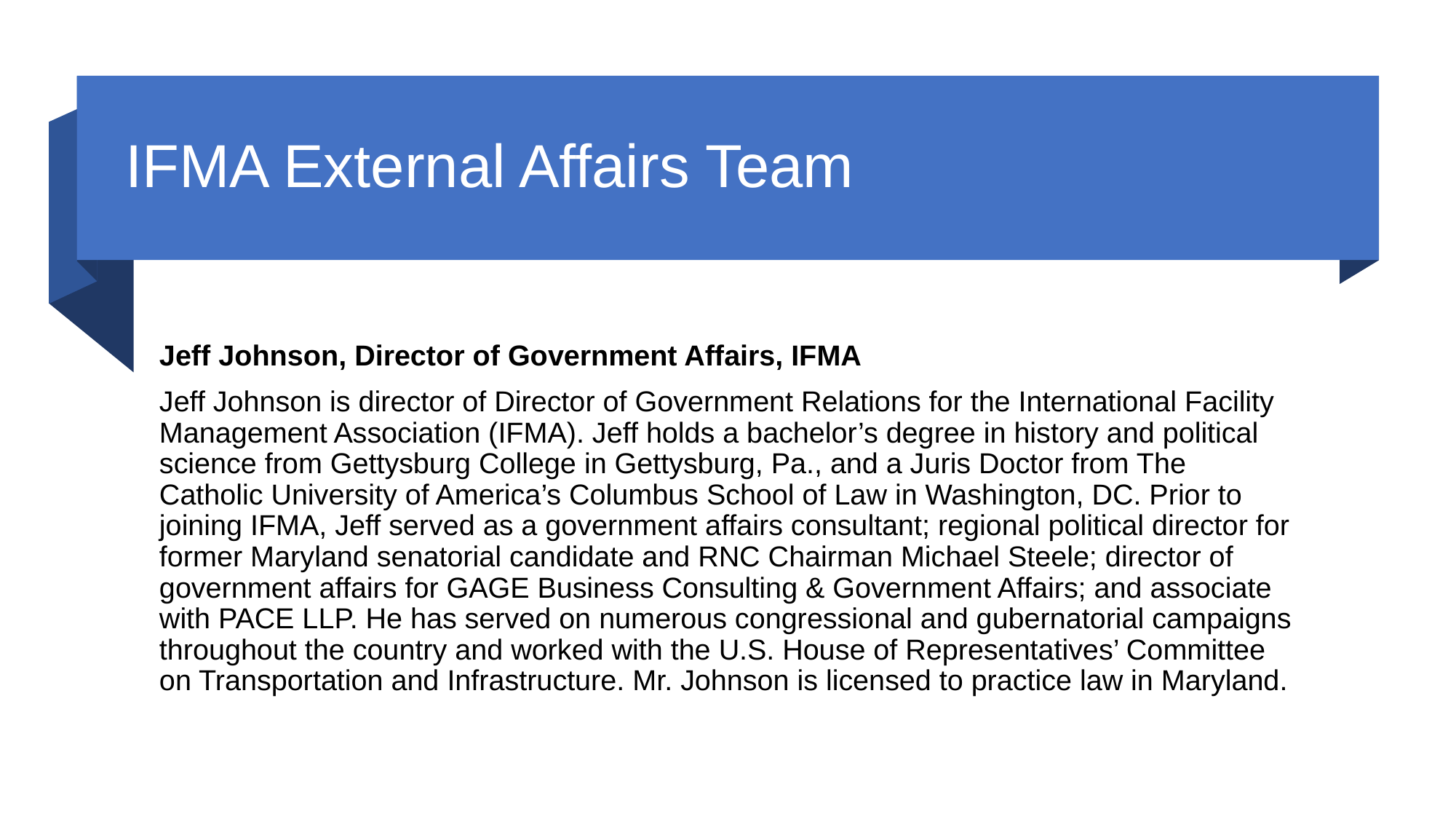

# IFMA External Affairs Team

Jeff Johnson, Director of Government Affairs, IFMA
Jeff Johnson is director of Director of Government Relations for the International Facility Management Association (IFMA). Jeff holds a bachelor’s degree in history and political science from Gettysburg College in Gettysburg, Pa., and a Juris Doctor from The Catholic University of America’s Columbus School of Law in Washington, DC. Prior to joining IFMA, Jeff served as a government affairs consultant; regional political director for former Maryland senatorial candidate and RNC Chairman Michael Steele; director of government affairs for GAGE Business Consulting & Government Affairs; and associate with PACE LLP. He has served on numerous congressional and gubernatorial campaigns throughout the country and worked with the U.S. House of Representatives’ Committee on Transportation and Infrastructure. Mr. Johnson is licensed to practice law in Maryland.